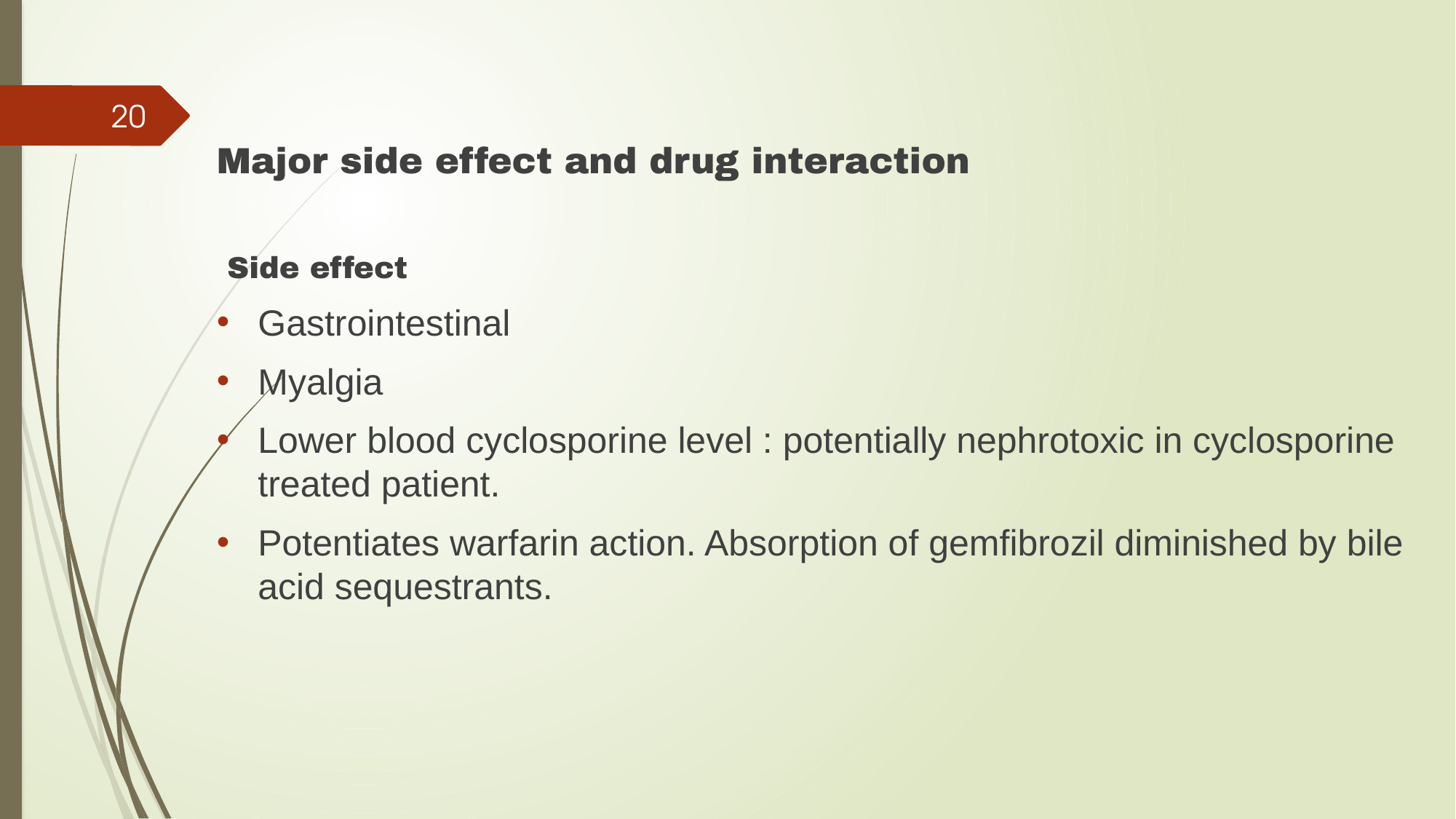

Major side effect and drug interaction

 Side effect
Gastrointestinal
Myalgia
Lower blood cyclosporine level : potentially nephrotoxic in cyclosporine treated patient.
Potentiates warfarin action. Absorption of gemfibrozil diminished by bile acid sequestrants.

20